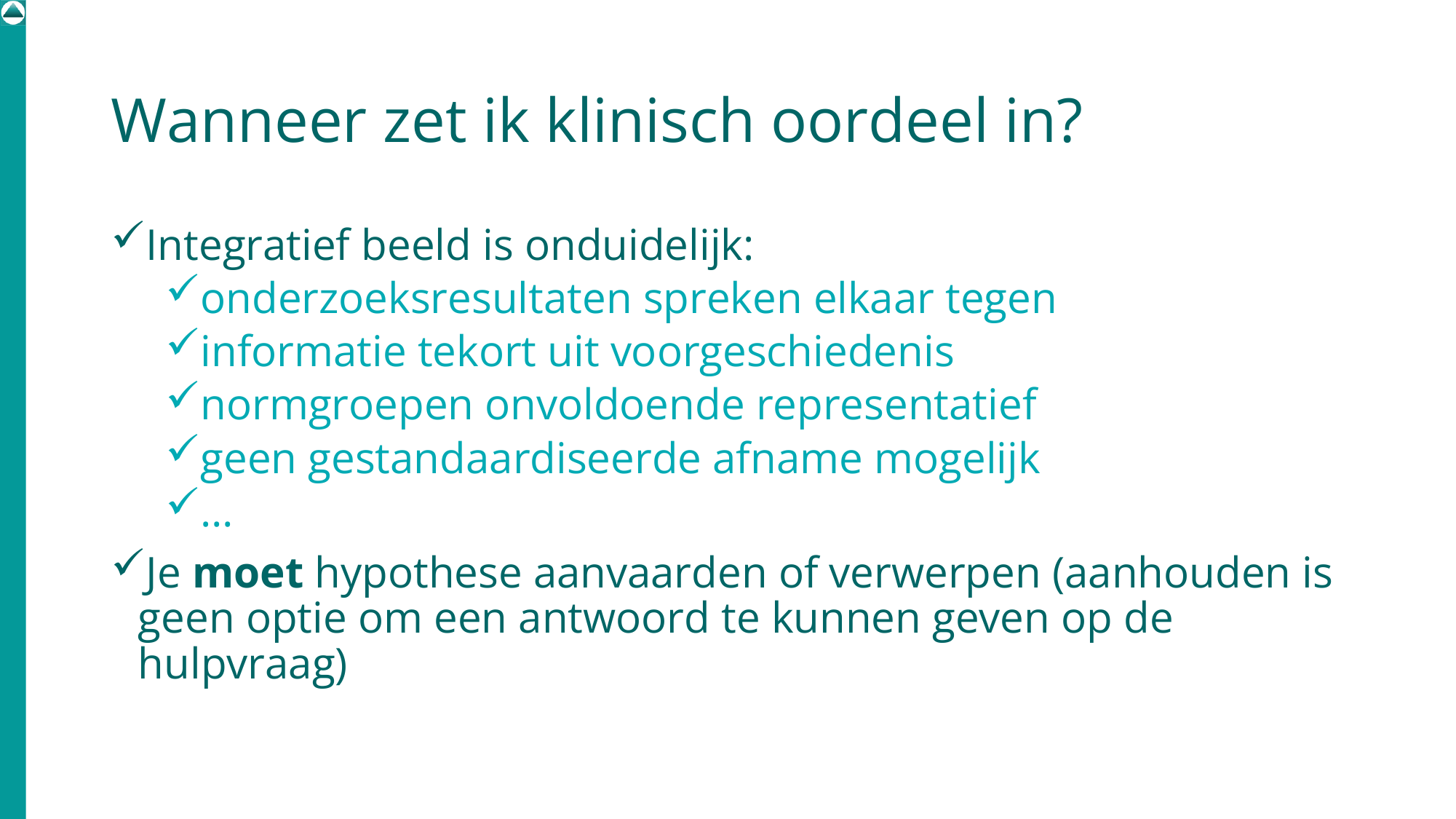

# Wanneer zet ik klinisch oordeel in?
Integratief beeld is onduidelijk:
onderzoeksresultaten spreken elkaar tegen
informatie tekort uit voorgeschiedenis
normgroepen onvoldoende representatief
geen gestandaardiseerde afname mogelijk
…
Je moet hypothese aanvaarden of verwerpen (aanhouden is geen optie om een antwoord te kunnen geven op de hulpvraag)